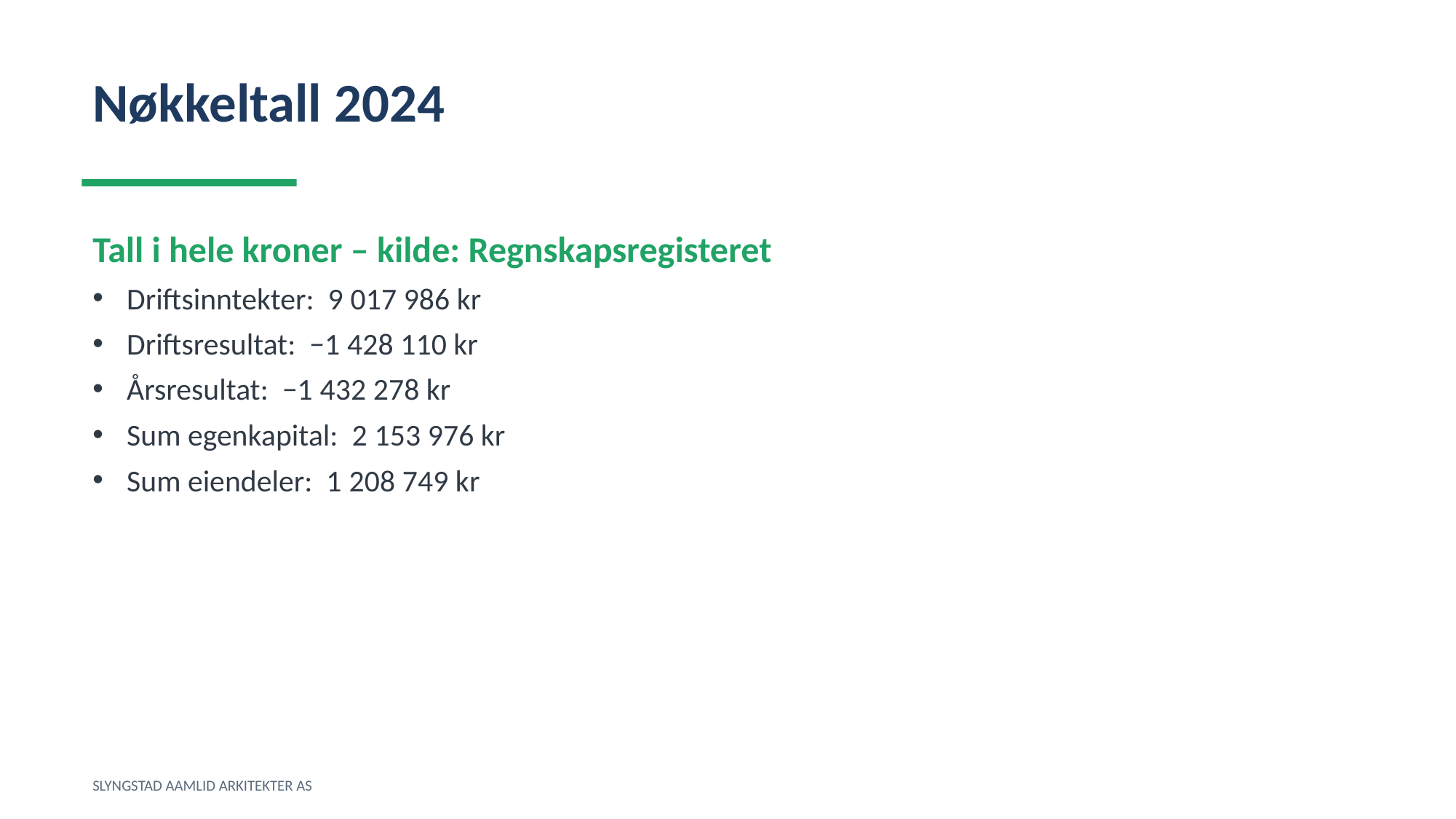

Nøkkeltall 2024

Tall i hele kroner – kilde: Regnskapsregisteret
Driftsinntekter:  9 017 986 kr
Driftsresultat:  −1 428 110 kr
Årsresultat:  −1 432 278 kr
Sum egenkapital:  2 153 976 kr
Sum eiendeler:  1 208 749 kr
SLYNGSTAD AAMLID ARKITEKTER AS